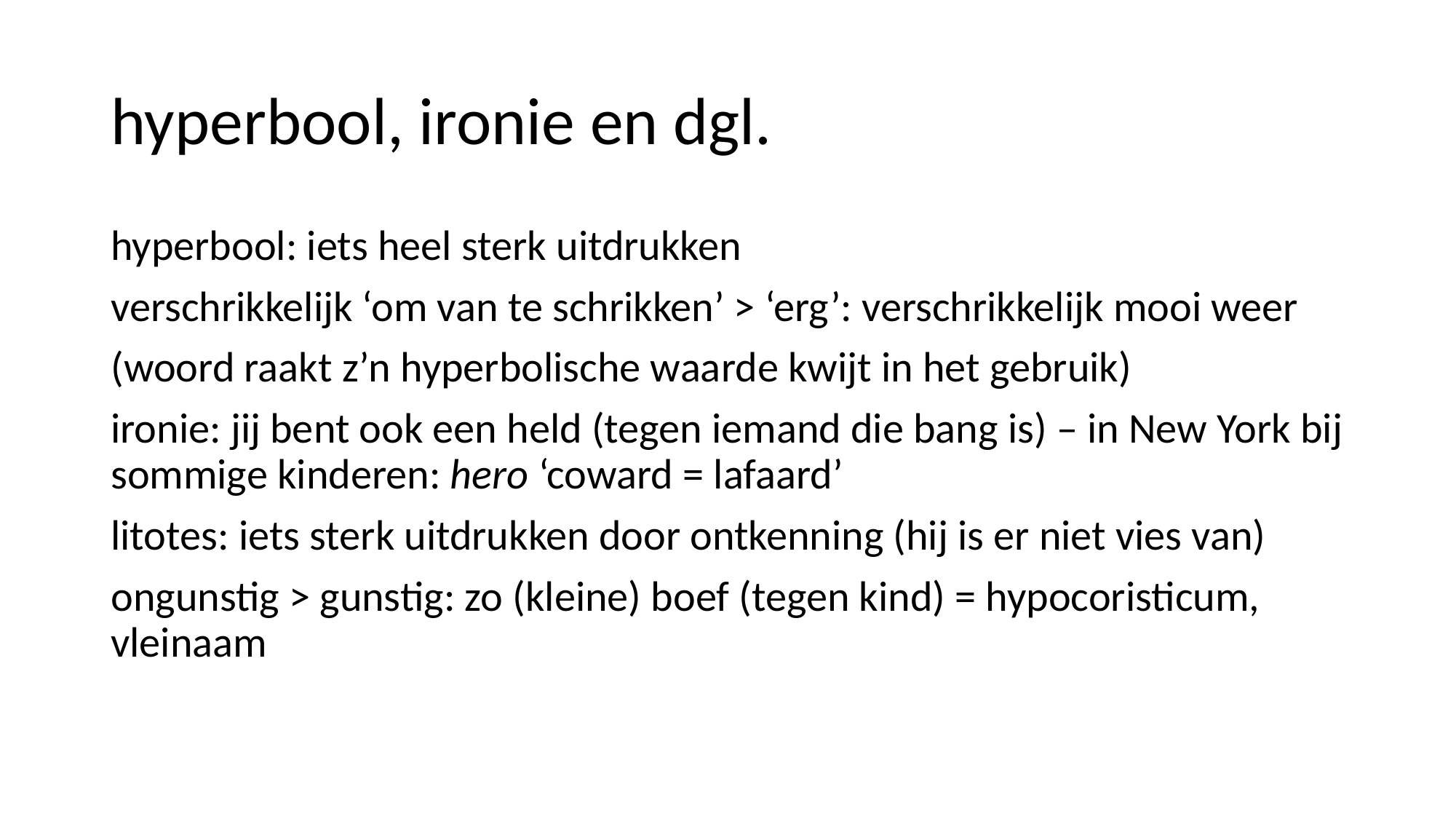

# hyperbool, ironie en dgl.
hyperbool: iets heel sterk uitdrukken
verschrikkelijk ‘om van te schrikken’ > ‘erg’: verschrikkelijk mooi weer
(woord raakt z’n hyperbolische waarde kwijt in het gebruik)
ironie: jij bent ook een held (tegen iemand die bang is) – in New York bij sommige kinderen: hero ‘coward = lafaard’
litotes: iets sterk uitdrukken door ontkenning (hij is er niet vies van)
ongunstig > gunstig: zo (kleine) boef (tegen kind) = hypocoristicum, vleinaam